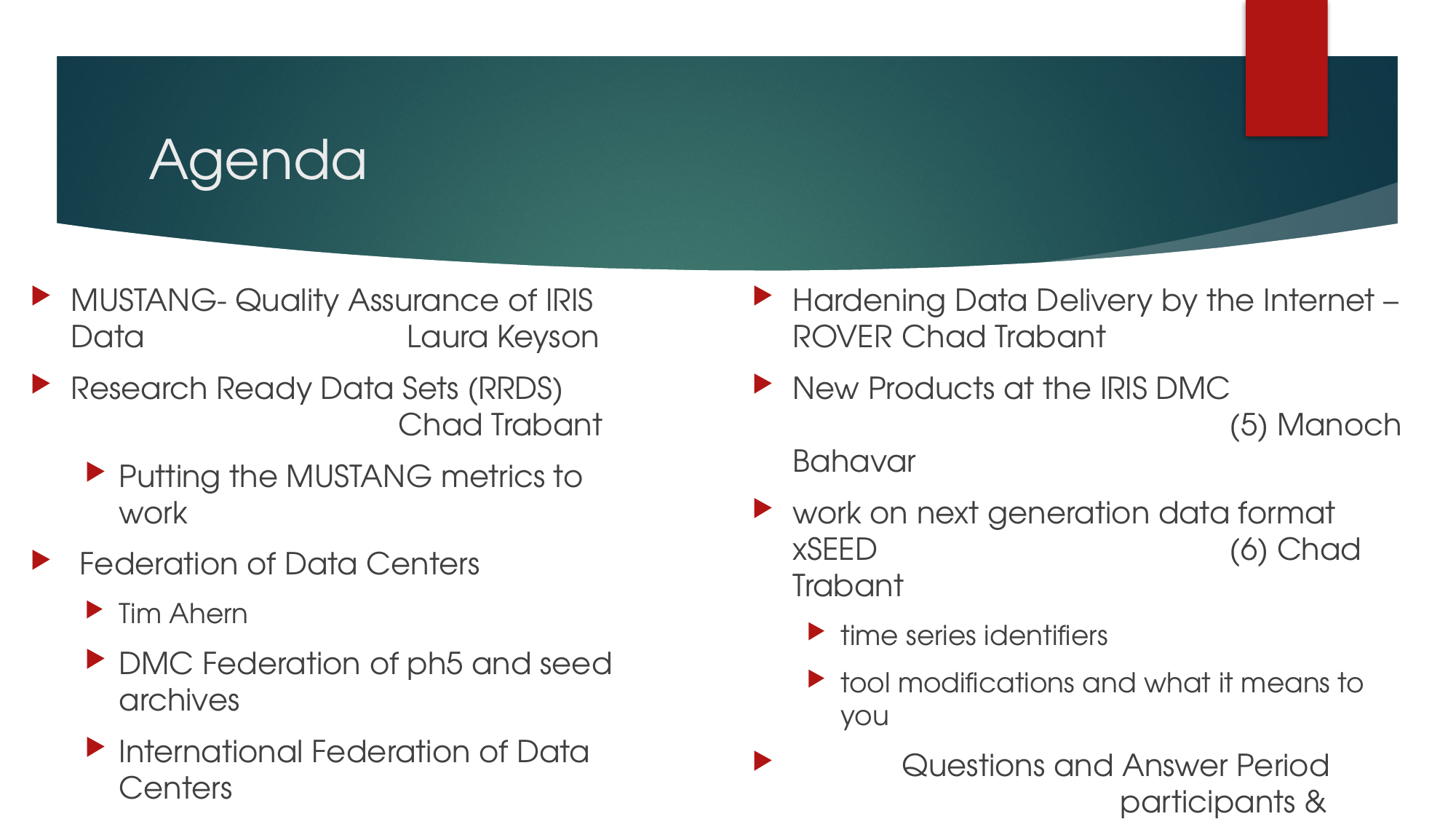

# Agenda
MUSTANG- Quality Assurance of IRIS Data			 Laura Keyson
Research Ready Data Sets (RRDS) 				Chad Trabant
Putting the MUSTANG metrics to work
 Federation of Data Centers
Tim Ahern
DMC Federation of ph5 and seed archives
International Federation of Data Centers
T
Hardening Data Delivery by the Internet – ROVER	Chad Trabant
New Products at the IRIS DMC					(5) Manoch Bahavar
work on next generation data format xSEED				(6) Chad Trabant
time series identifiers
tool modifications and what it means to you
	Questions and Answer Period				participants & DMC Staff